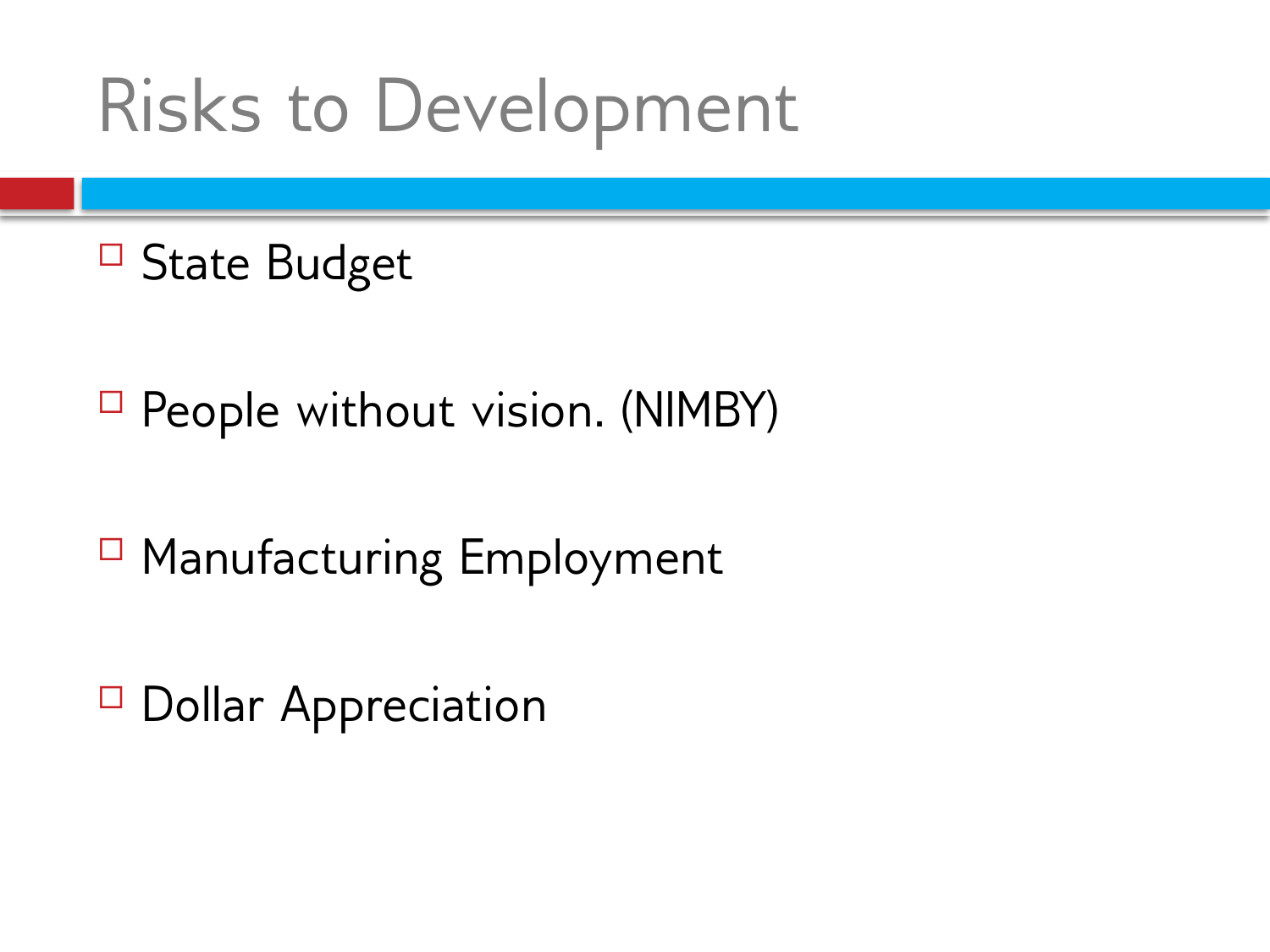

# Risks to Development
State Budget

People without vision. (NIMBY)

Manufacturing Employment

Dollar Appreciation